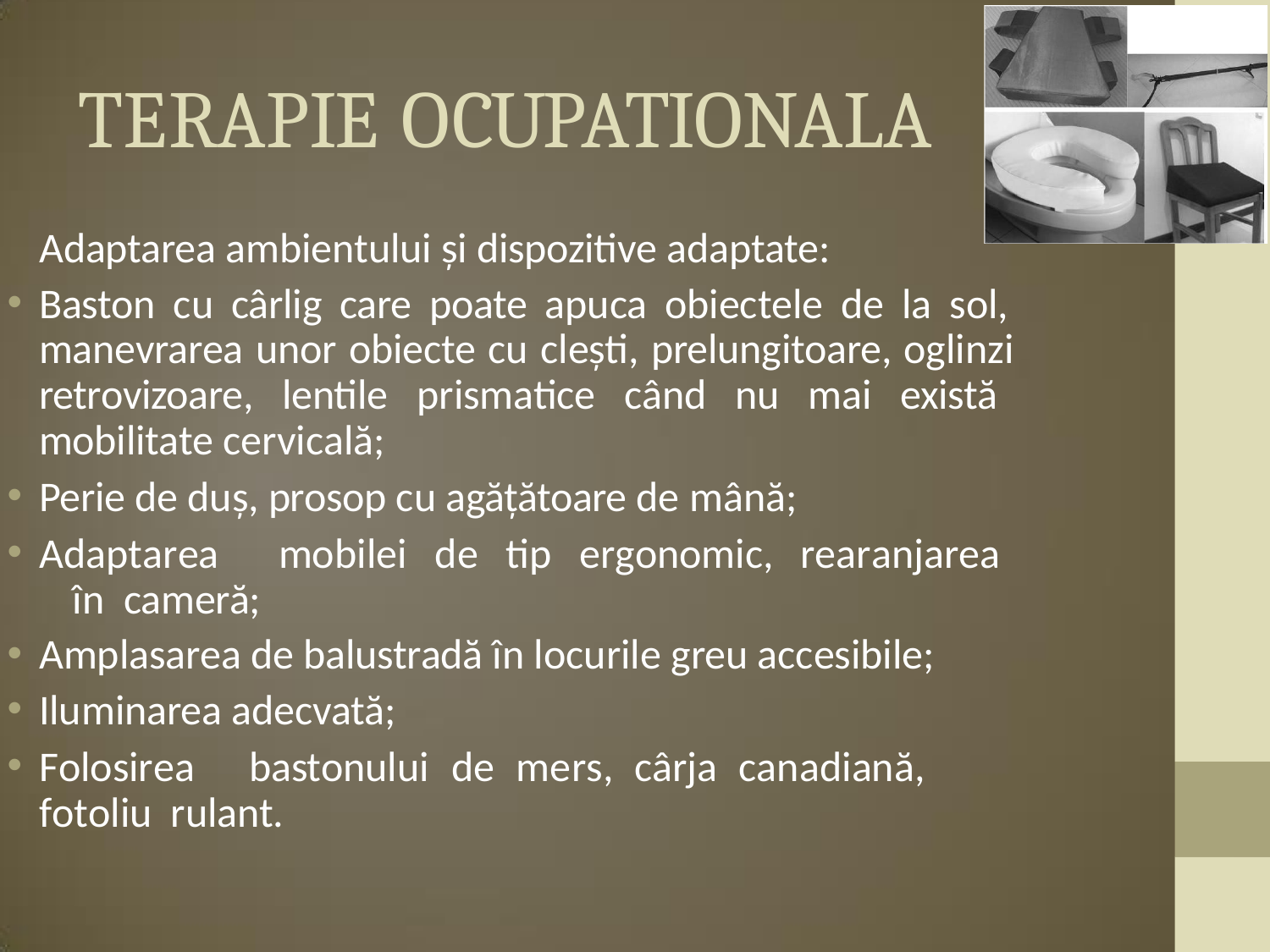

# TERAPIE OCUPATIONALA
Adaptarea ambientului și dispozitive adaptate:
Baston cu cârlig care poate apuca obiectele de la sol,  manevrarea unor obiecte cu clești, prelungitoare, oglinzi  retrovizoare, lentile prismatice când nu mai există  mobilitate cervicală;
Perie de duș, prosop cu agățătoare de mână;
Adaptarea	mobilei	de	tip	ergonomic,	rearanjarea	în  cameră;
Amplasarea de balustradă în locurile greu accesibile;
Iluminarea adecvată;
Folosirea	bastonului	de	mers,	cârja	canadiană,	fotoliu  rulant.